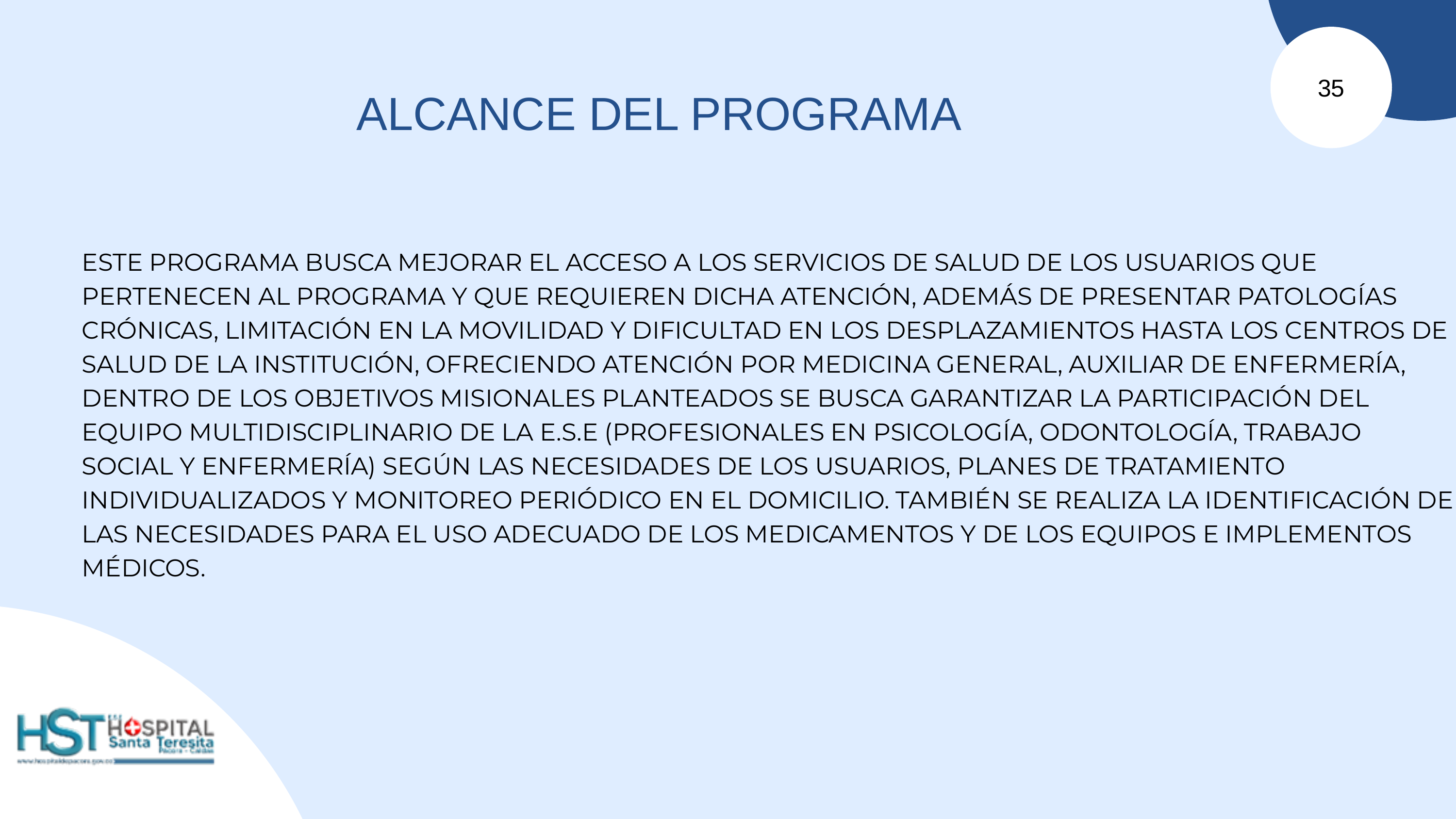

35
ALCANCE DEL PROGRAMA

ESTE PROGRAMA BUSCA MEJORAR EL ACCESO A LOS SERVICIOS DE SALUD DE LOS USUARIOS QUE PERTENECEN AL PROGRAMA Y QUE REQUIEREN DICHA ATENCIÓN, ADEMÁS DE PRESENTAR PATOLOGÍAS CRÓNICAS, LIMITACIÓN EN LA MOVILIDAD Y DIFICULTAD EN LOS DESPLAZAMIENTOS HASTA LOS CENTROS DE SALUD DE LA INSTITUCIÓN, OFRECIENDO ATENCIÓN POR MEDICINA GENERAL, AUXILIAR DE ENFERMERÍA, DENTRO DE LOS OBJETIVOS MISIONALES PLANTEADOS SE BUSCA GARANTIZAR LA PARTICIPACIÓN DEL EQUIPO MULTIDISCIPLINARIO DE LA E.S.E (PROFESIONALES EN PSICOLOGÍA, ODONTOLOGÍA, TRABAJO SOCIAL Y ENFERMERÍA) SEGÚN LAS NECESIDADES DE LOS USUARIOS, PLANES DE TRATAMIENTO INDIVIDUALIZADOS Y MONITOREO PERIÓDICO EN EL DOMICILIO. TAMBIÉN SE REALIZA LA IDENTIFICACIÓN DE LAS NECESIDADES PARA EL USO ADECUADO DE LOS MEDICAMENTOS Y DE LOS EQUIPOS E IMPLEMENTOS MÉDICOS.